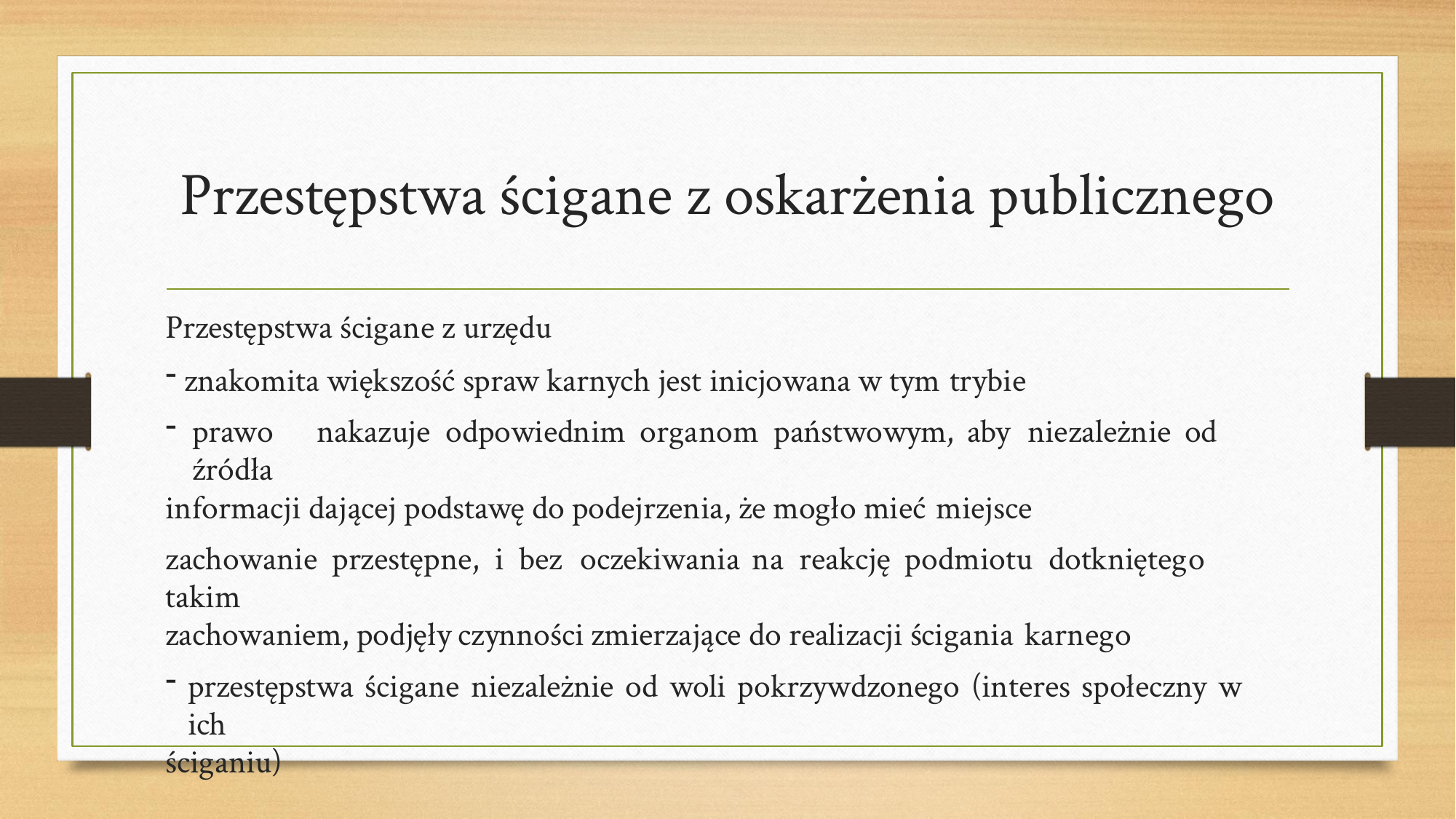

# Przestępstwa ścigane z oskarżenia publicznego

Przestępstwa ścigane z urzędu
znakomita większość spraw karnych jest inicjowana w tym trybie
prawo	nakazuje	odpowiednim	organom	państwowym,	aby	niezależnie	od	źródła
informacji dającej podstawę do podejrzenia, że mogło mieć miejsce
zachowanie	przestępne,	i	bez	oczekiwania	na	reakcję	podmiotu	dotkniętego	takim
zachowaniem, podjęły czynności zmierzające do realizacji ścigania karnego
przestępstwa ścigane niezależnie od woli pokrzywdzonego (interes społeczny w ich
ściganiu)